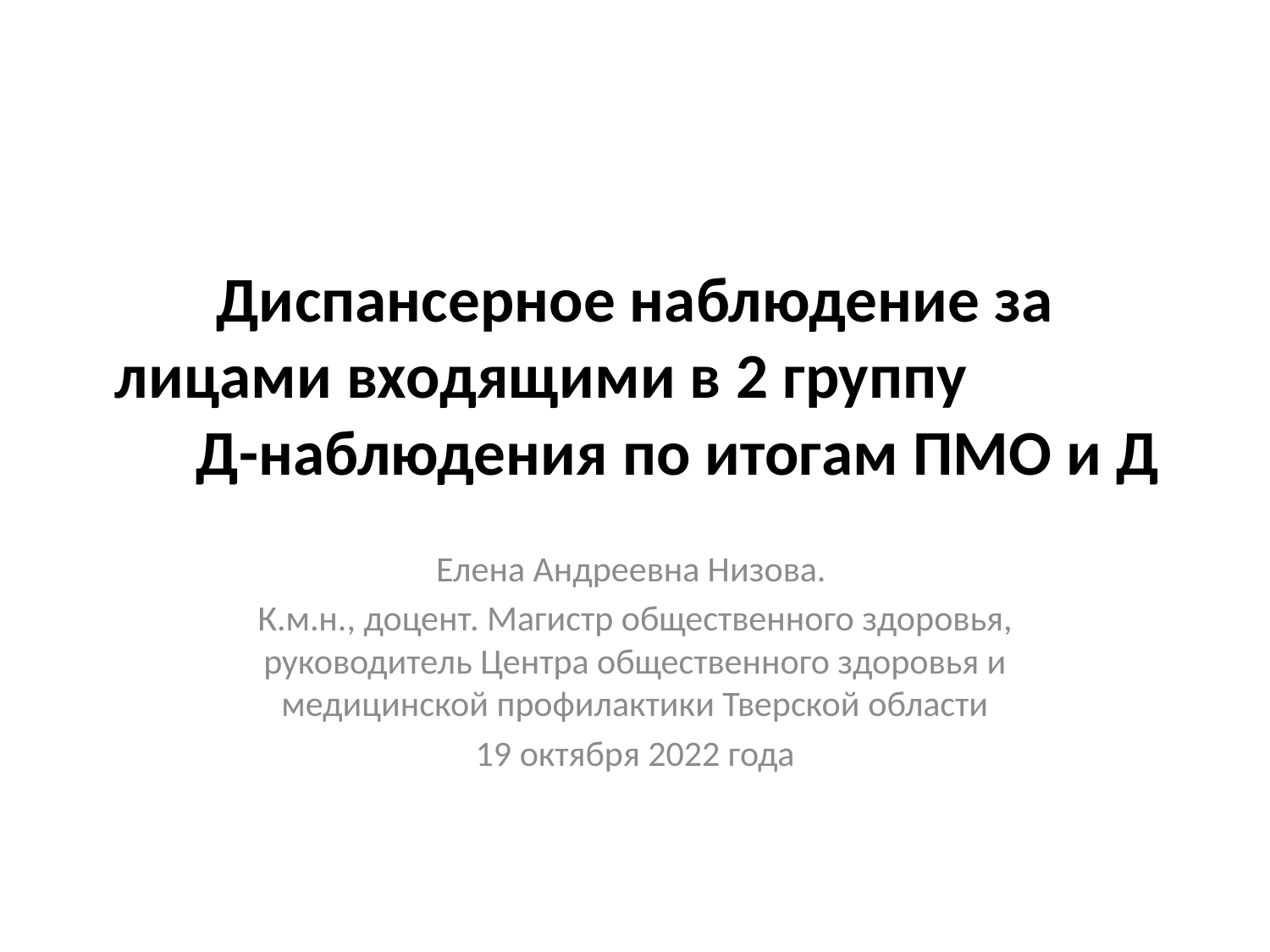

# Диспансерное наблюдение за лицами входящими в 2 группу                    Д-наблюдения по итогам ПМО и Д
Елена Андреевна Низова.
К.м.н., доцент. Магистр общественного здоровья, руководитель Центра общественного здоровья и медицинской профилактики Тверской области
19 октября 2022 года